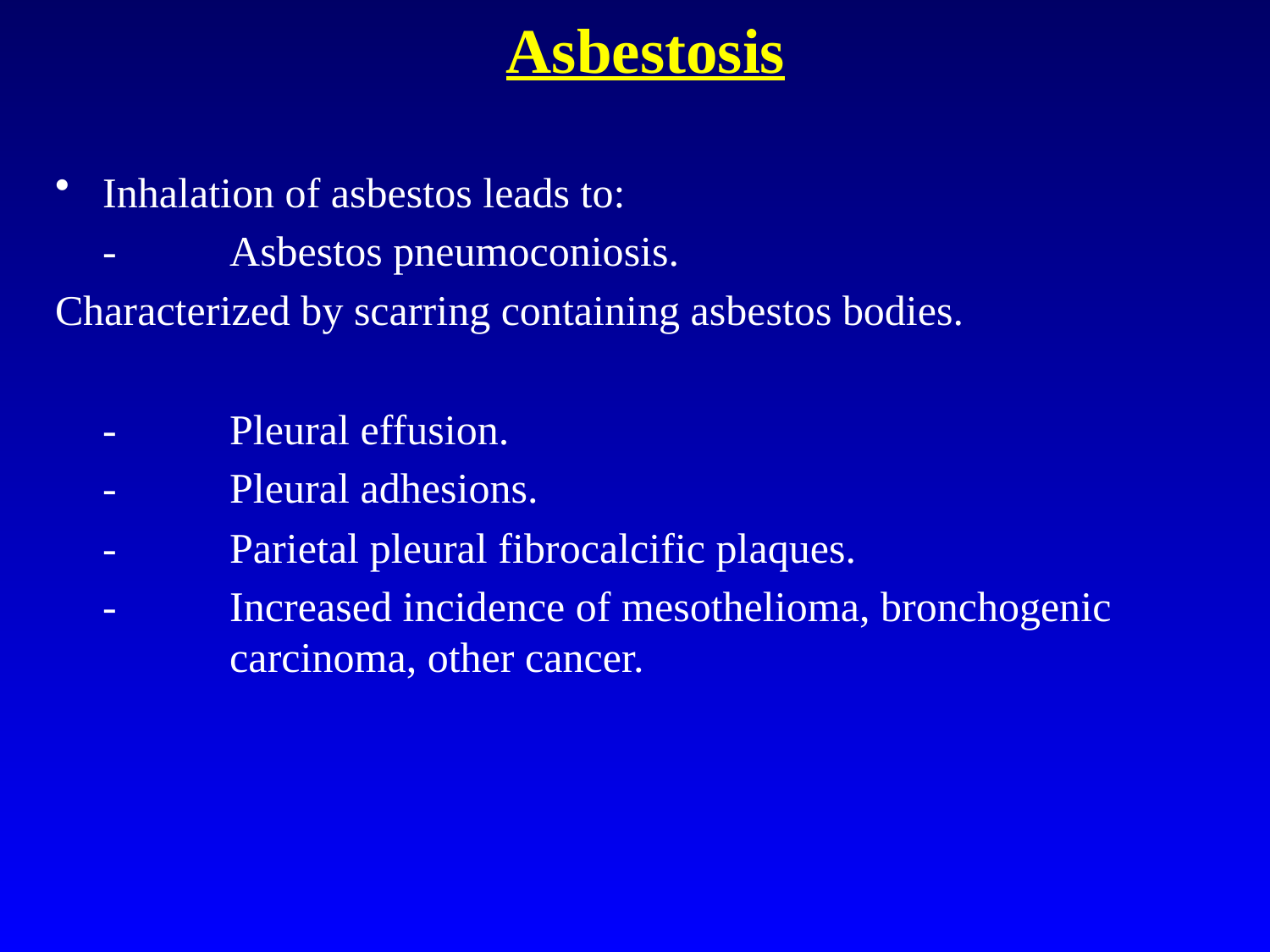

# Asbestosis
Inhalation of asbestos leads to:
	-	Asbestos pneumoconiosis.
Characterized by scarring containing asbestos bodies.

	-	Pleural effusion.
	-	Pleural adhesions.
	-	Parietal pleural fibrocalcific plaques.
	-	Increased incidence of mesothelioma, bronchogenic 	carcinoma, other cancer.